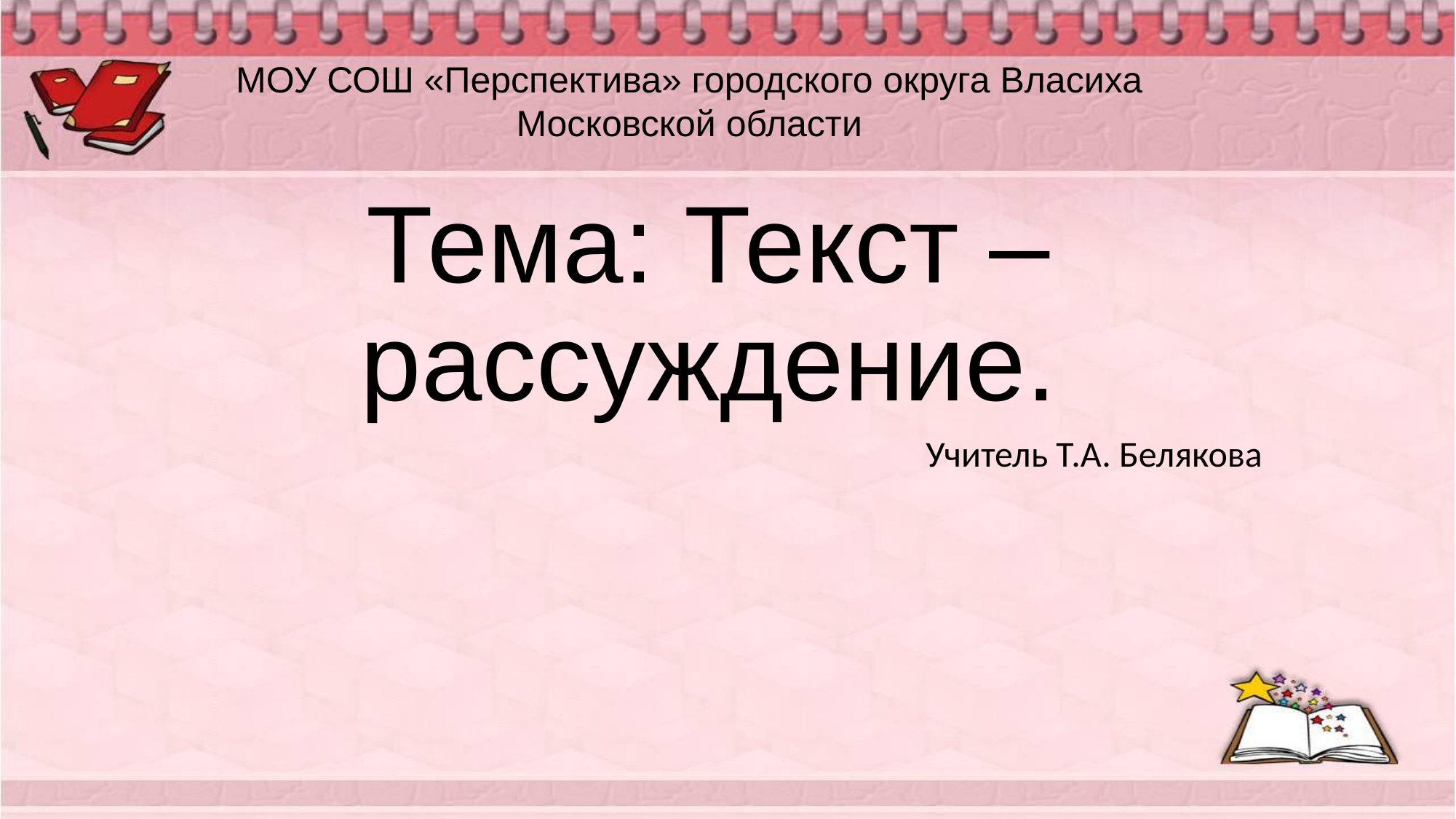

МОУ СОШ «Перспектива» городского округа Власиха Московской области
# Тема: Текст – рассуждение.
Учитель Т.А. Белякова